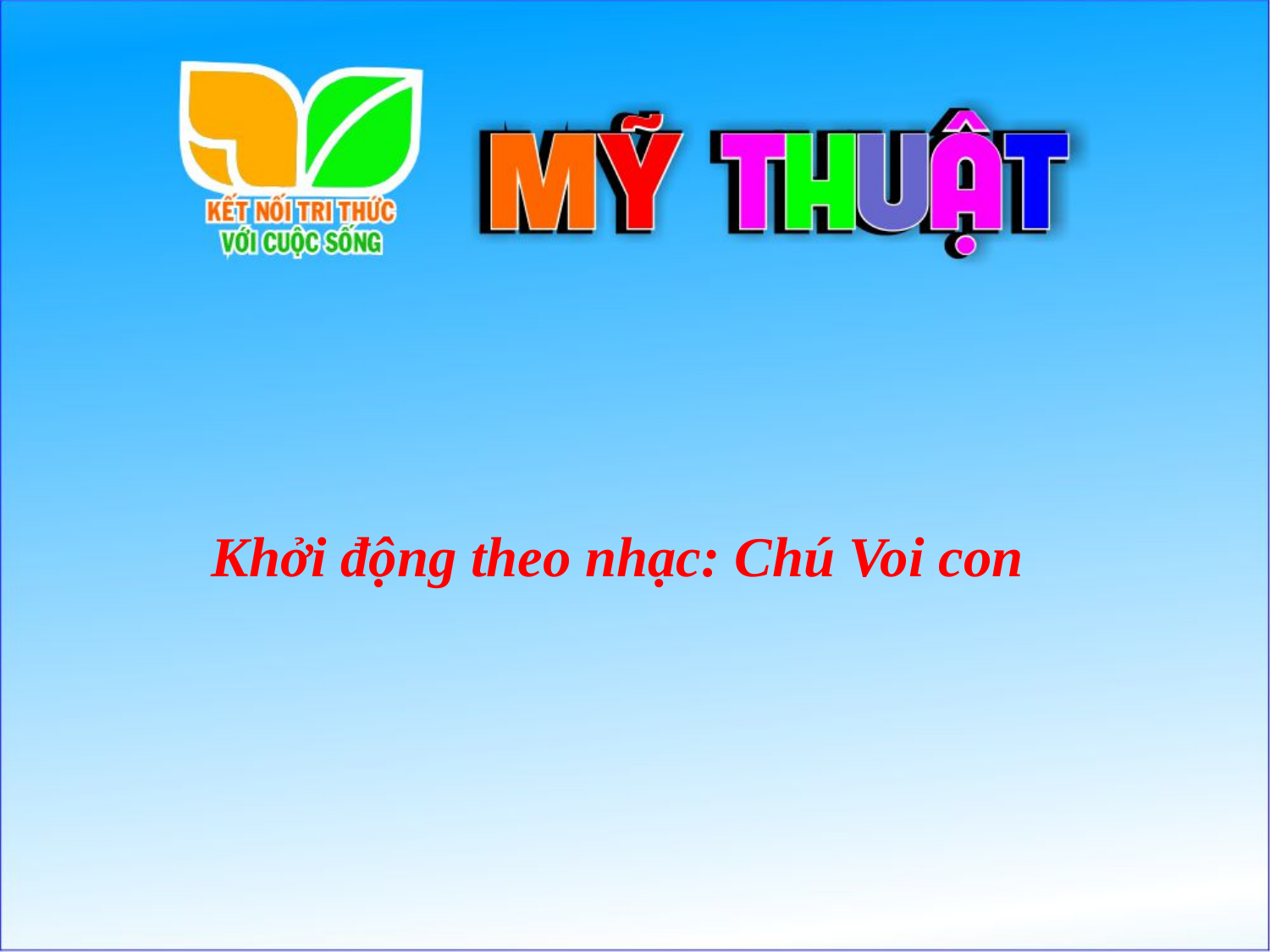

Khởi động theo nhạc: Chú Voi con